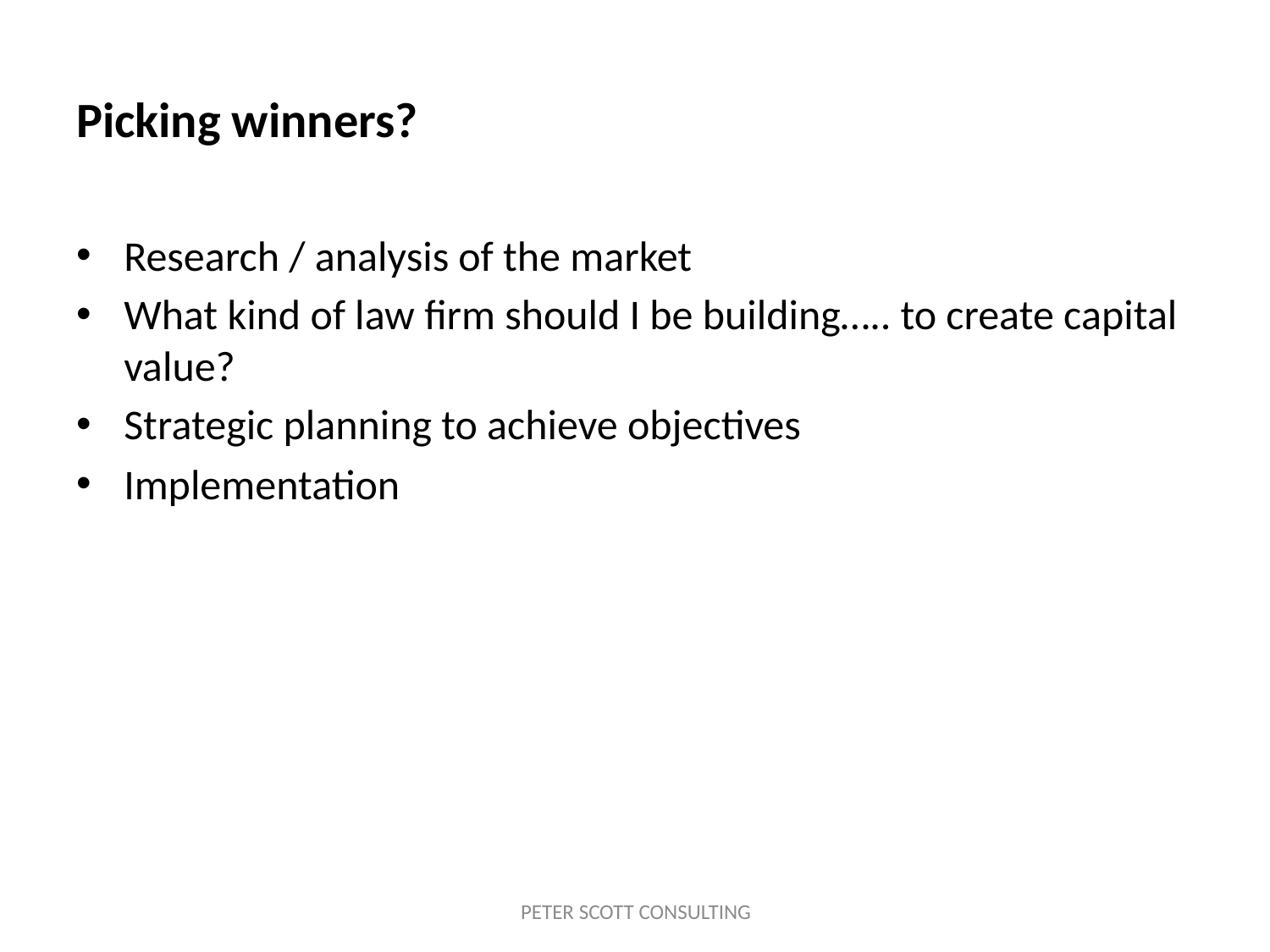

# Picking winners?
Research / analysis of the market
What kind of law firm should I be building….. to create capital value?
Strategic planning to achieve objectives
Implementation
PETER SCOTT CONSULTING